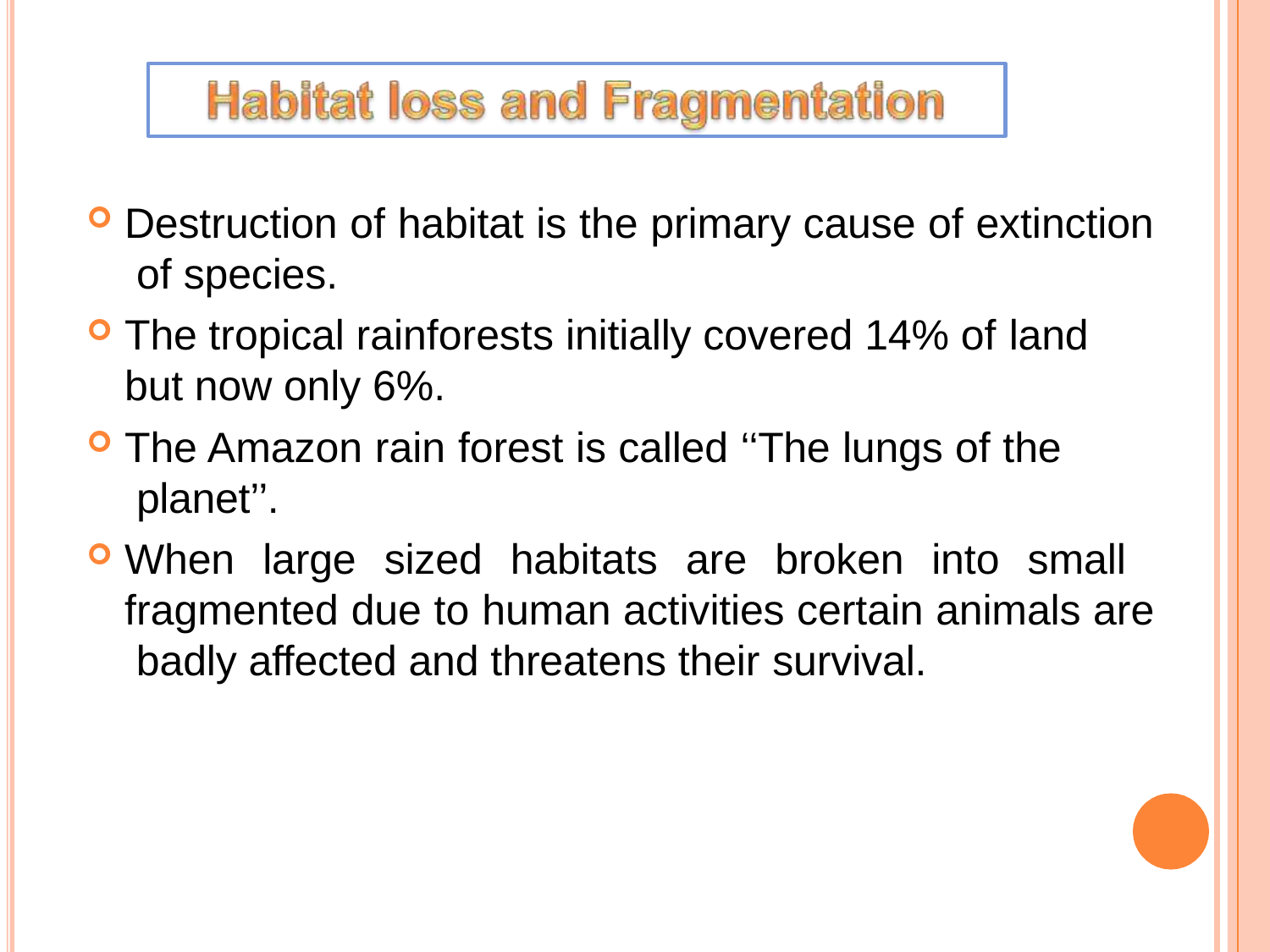

Destruction of habitat is the primary cause of extinction  of species.
The tropical rainforests initially covered 14% of land
but now only 6%.
The Amazon rain forest is called ‘‘The lungs of the  planet’’.
When large sized habitats are broken into small  fragmented due to human activities certain animals are  badly affected and threatens their survival.